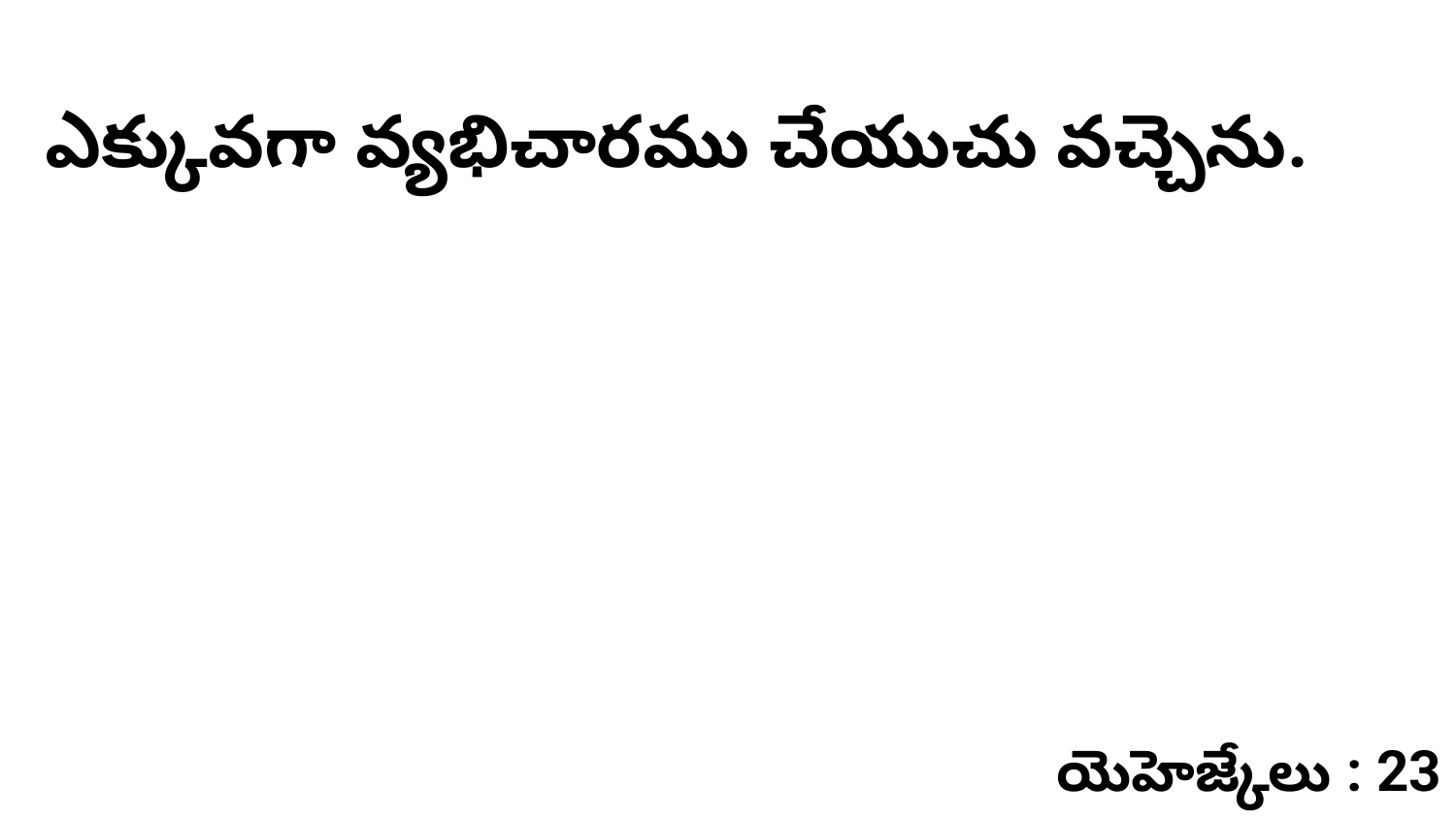

ఎక్కువగా వ్యభిచారము చేయుచు వచ్చెను.
యెహెజ్కేలు : 23